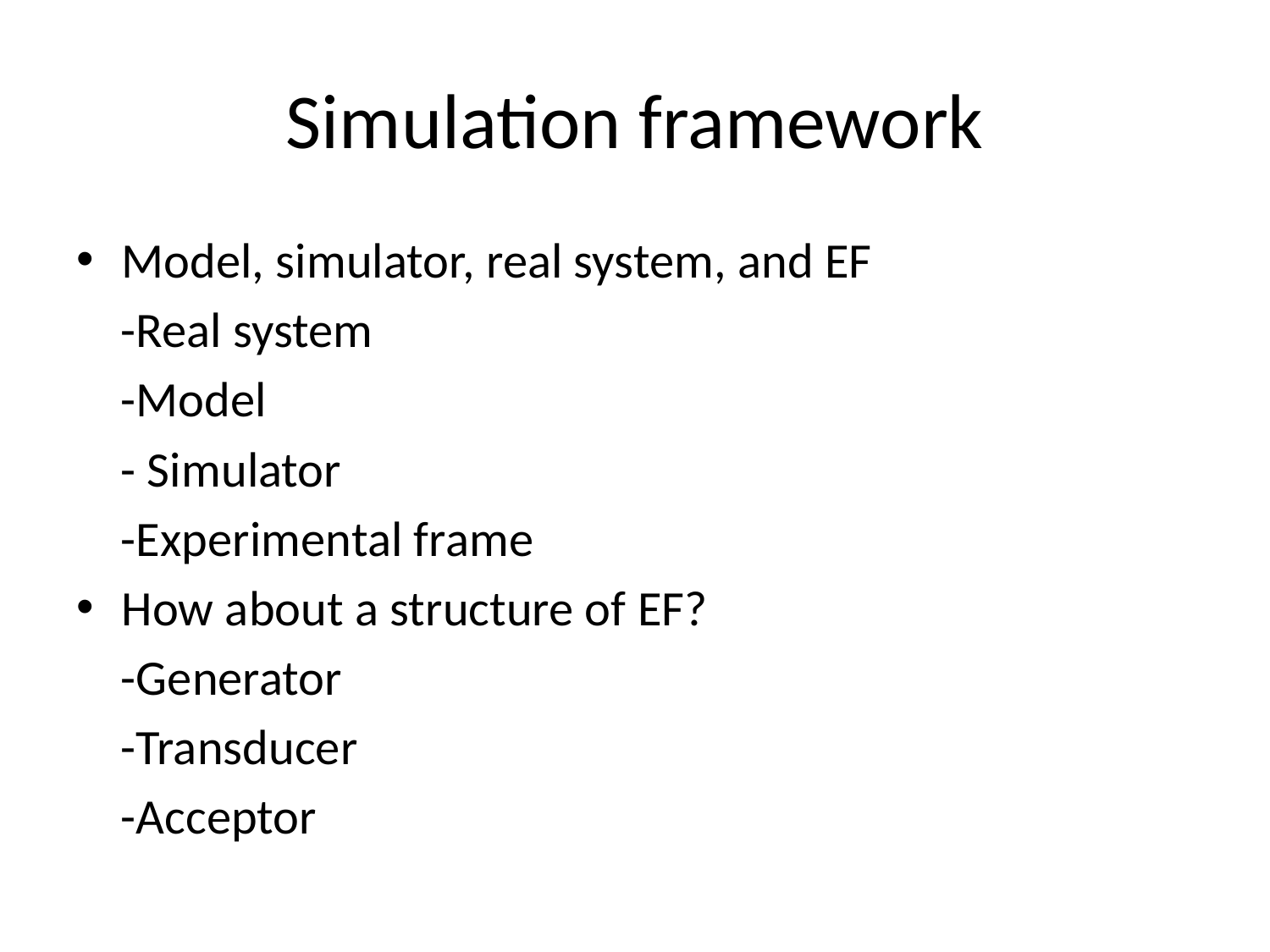

# Simulation framework
Model, simulator, real system, and EF
    -Real system
    -Model
    - Simulator
    -Experimental frame
How about a structure of EF?
    -Generator
    -Transducer
    -Acceptor